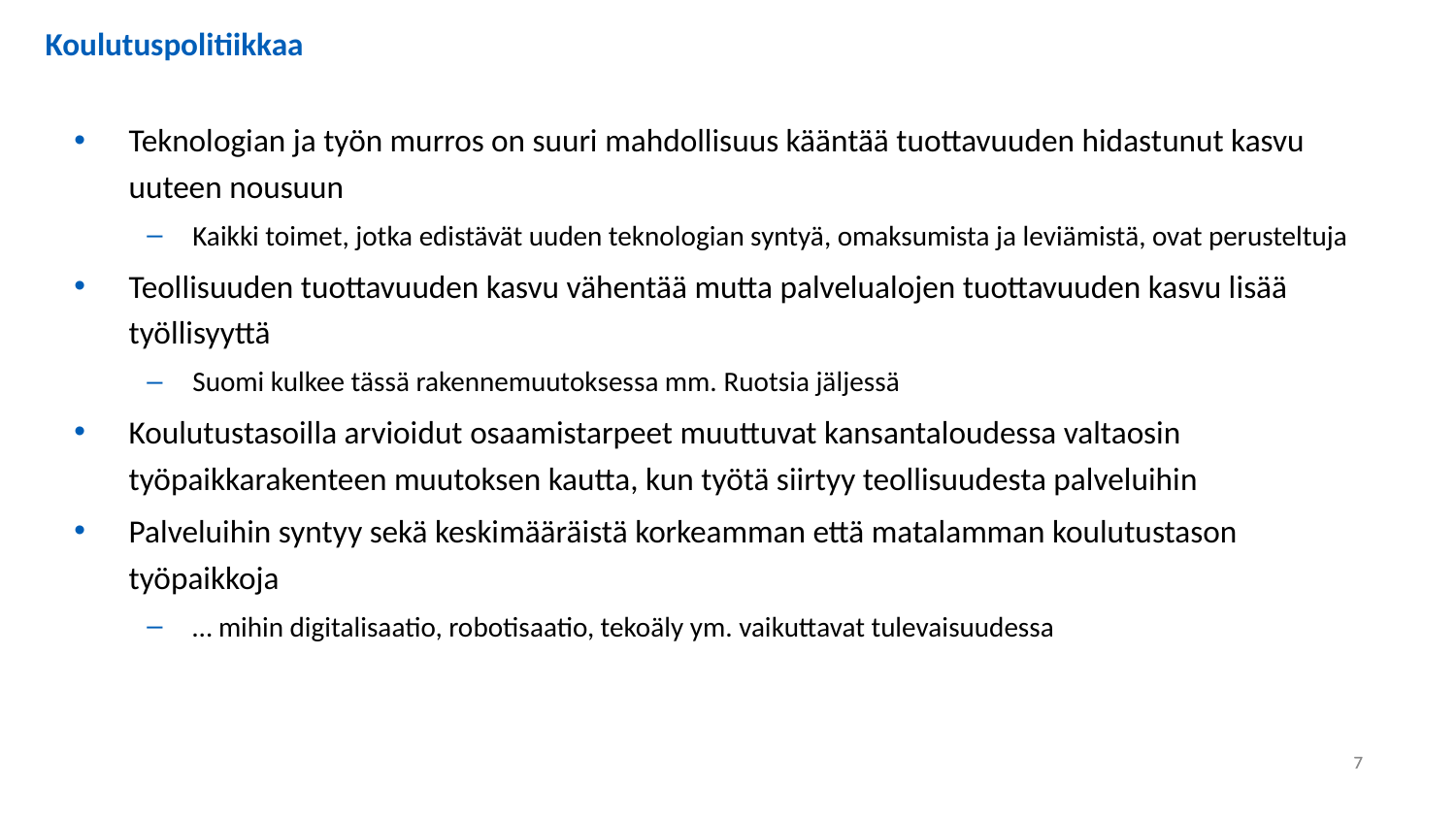

Koulutuspolitiikkaa
Teknologian ja työn murros on suuri mahdollisuus kääntää tuottavuuden hidastunut kasvu uuteen nousuun
Kaikki toimet, jotka edistävät uuden teknologian syntyä, omaksumista ja leviämistä, ovat perusteltuja
Teollisuuden tuottavuuden kasvu vähentää mutta palvelualojen tuottavuuden kasvu lisää työllisyyttä
Suomi kulkee tässä rakennemuutoksessa mm. Ruotsia jäljessä
Koulutustasoilla arvioidut osaamistarpeet muuttuvat kansantaloudessa valtaosin työpaikkarakenteen muutoksen kautta, kun työtä siirtyy teollisuudesta palveluihin
Palveluihin syntyy sekä keskimääräistä korkeamman että matalamman koulutustason työpaikkoja
… mihin digitalisaatio, robotisaatio, tekoäly ym. vaikuttavat tulevaisuudessa

7
7